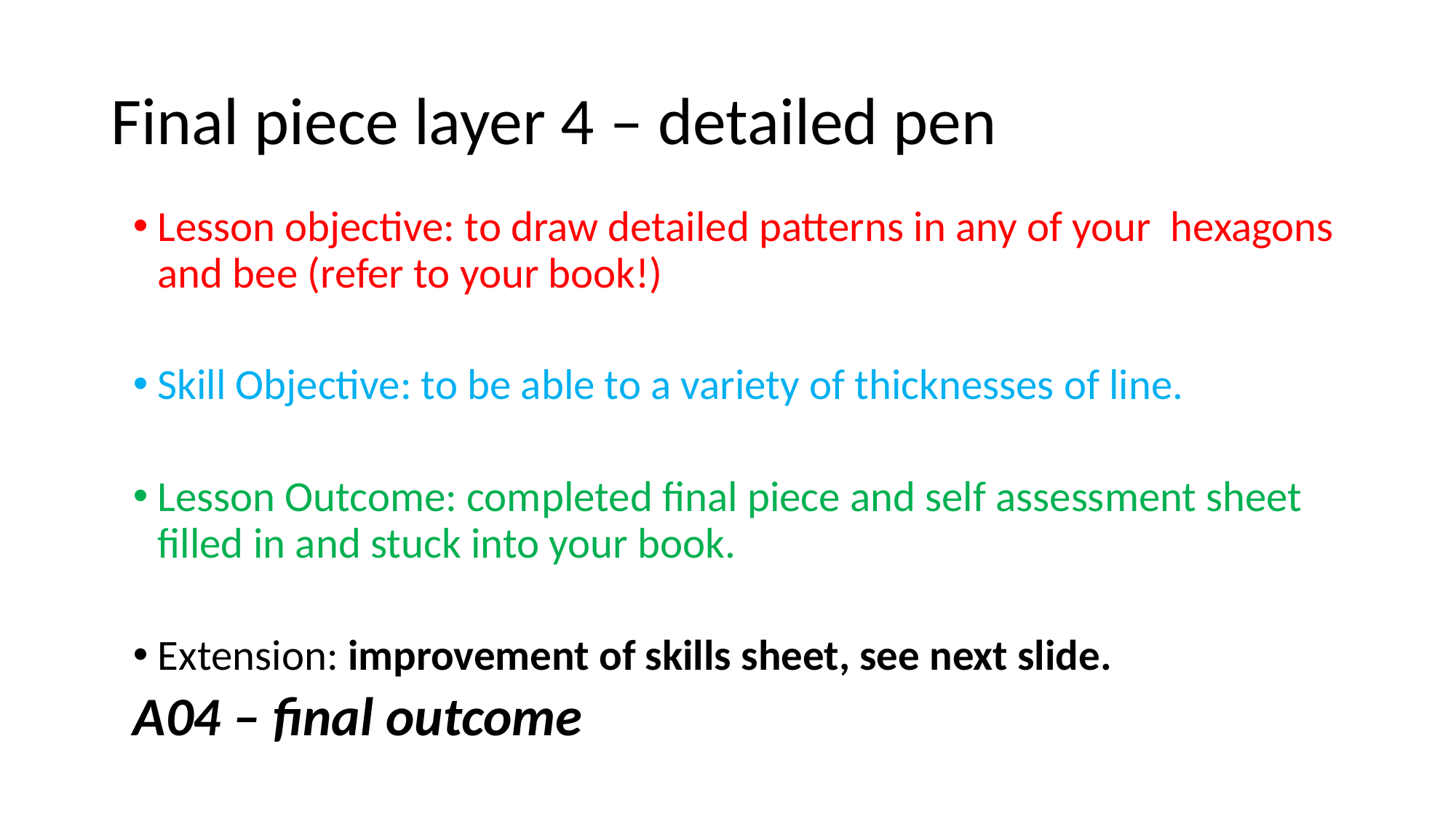

# Final piece layer 4 – detailed pen
Lesson objective: to draw detailed patterns in any of your  hexagons and bee (refer to your book!)

Skill Objective: to be able to a variety of thicknesses of line.

Lesson Outcome: completed final piece and self assessment sheet filled in and stuck into your book.

Extension: improvement of skills sheet, see next slide.
A04 – final outcome